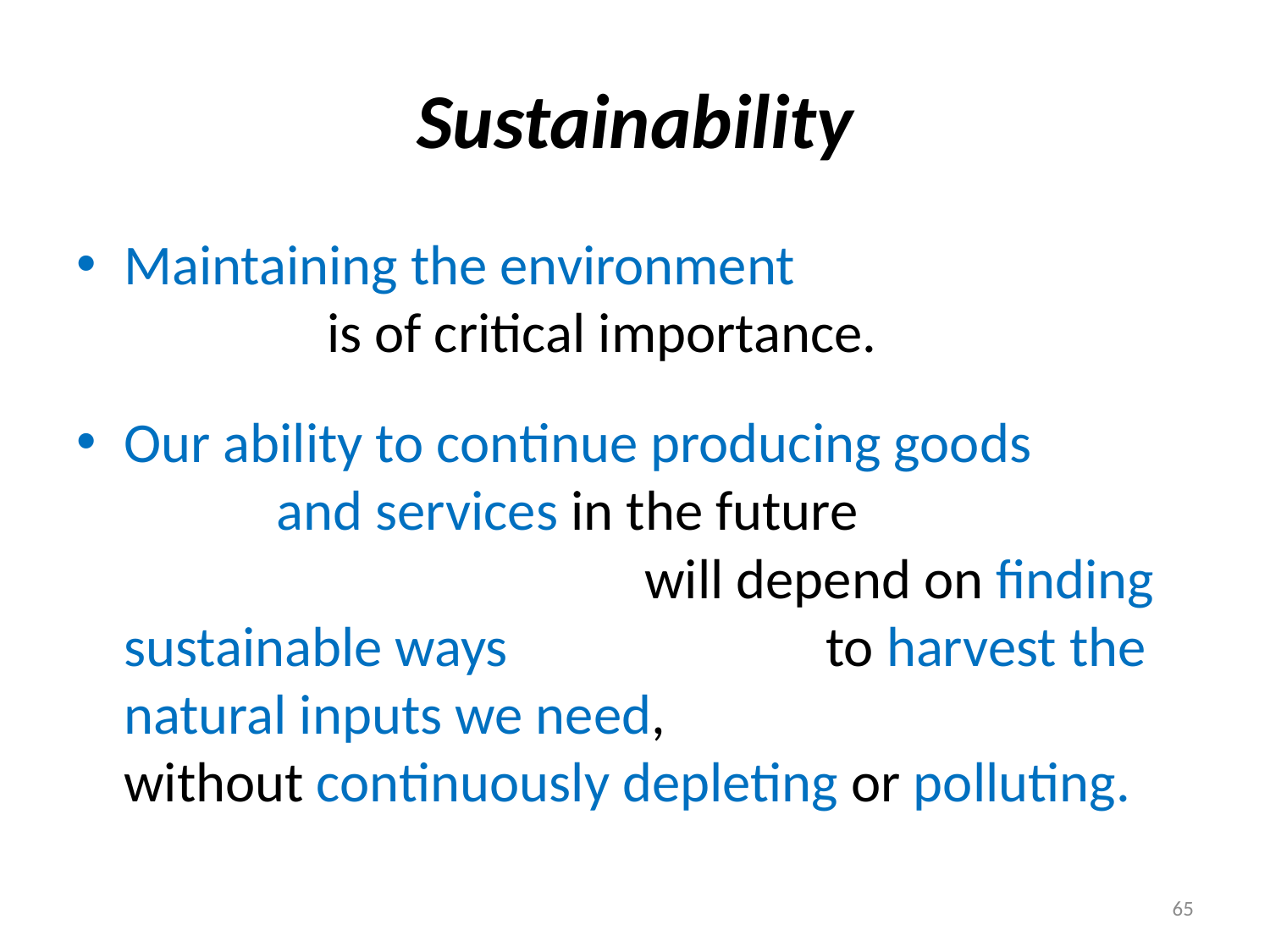

# Sustainability
Maintaining the environment                                                is of critical importance.
Our ability to continue producing goods                         and services in the future                                                                    will depend on finding sustainable ways                         to harvest the natural inputs we need,                                          without continuously depleting or polluting.

65